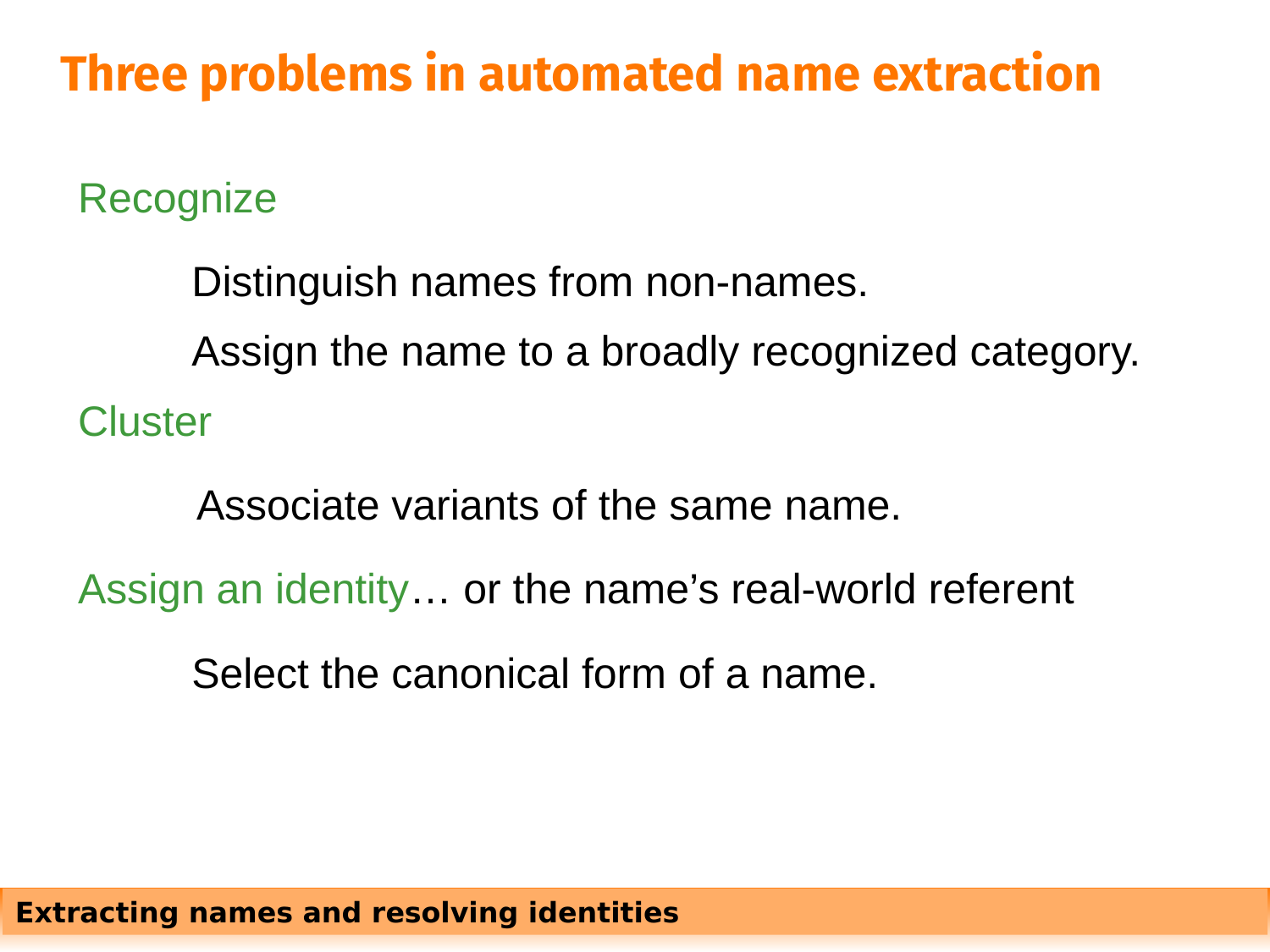

Three problems in automated name extraction
Recognize
Distinguish names from non-names.
Assign the name to a broadly recognized category.
Cluster
          Associate variants of the same name.
Assign an identity… or the name’s real-world referent
Select the canonical form of a name.

Extracting names and resolving identities